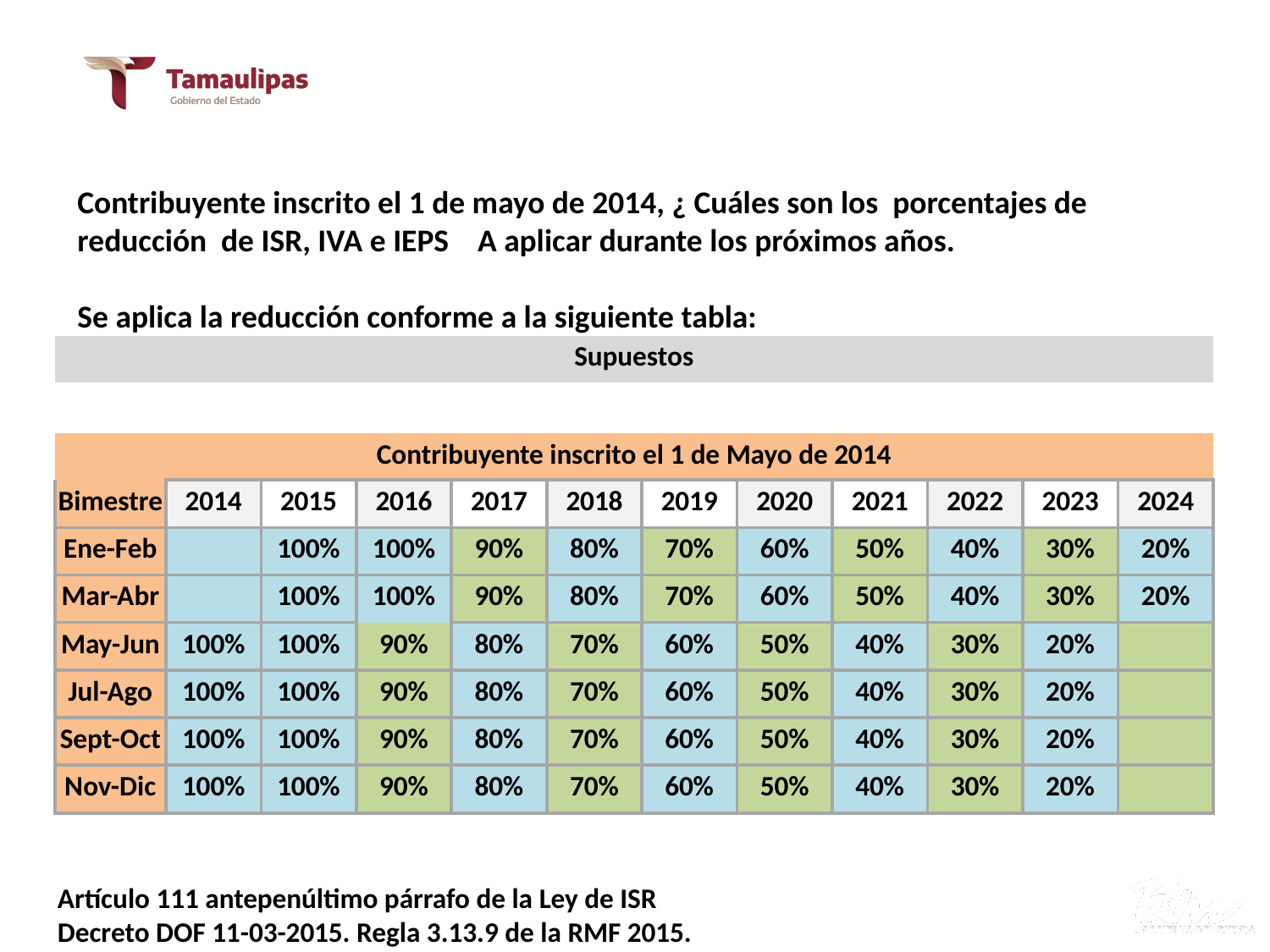

III.- Beneficios para RIF
Contribuyente inscrito el 1 de mayo de 2014, ¿ Cuáles son los  porcentajes de reducción  de ISR, IVA e IEPS    A aplicar durante los próximos años.

Se aplica la reducción conforme a la siguiente tabla:
| Supuestos |  |  |  |  |  |  |  |  |  |  |  |
| --- | --- | --- | --- | --- | --- | --- | --- | --- | --- | --- | --- |
|  |  |  |  |  |  |  |  |  |  |  |  |
| Contribuyente inscrito el 1 de Mayo de 2014 |  |  |  |  |  |  |  |  |  |  |  |
| Bimestre | 2014 | 2015 | 2016 | 2017 | 2018 | 2019 | 2020 | 2021 | 2022 | 2023 | 2024 |
| Ene-Feb |  | 100% | 100% | 90% | 80% | 70% | 60% | 50% | 40% | 30% | 20% |
| Mar-Abr |  | 100% | 100% | 90% | 80% | 70% | 60% | 50% | 40% | 30% | 20% |
| May-Jun | 100% | 100% | 90% | 80% | 70% | 60% | 50% | 40% | 30% | 20% |  |
| Jul-Ago | 100% | 100% | 90% | 80% | 70% | 60% | 50% | 40% | 30% | 20% |  |
| Sept-Oct | 100% | 100% | 90% | 80% | 70% | 60% | 50% | 40% | 30% | 20% |  |
| Nov-Dic | 100% | 100% | 90% | 80% | 70% | 60% | 50% | 40% | 30% | 20% |  |
Artículo 111 antepenúltimo párrafo de la Ley de ISR
Decreto DOF 11-03-2015. Regla 3.13.9 de la RMF 2015.